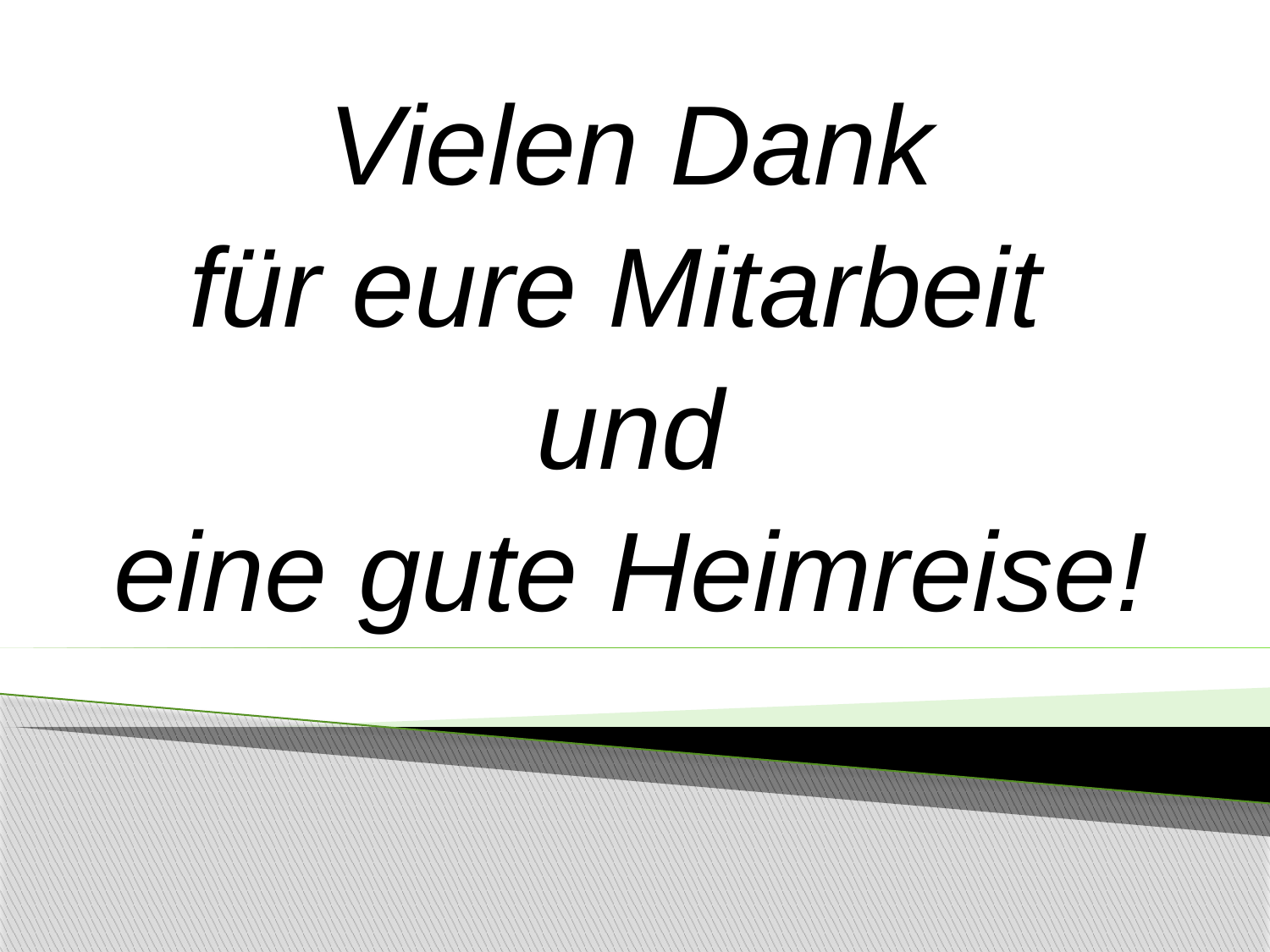

Vielen Dank
für eure Mitarbeit
und
eine gute Heimreise!